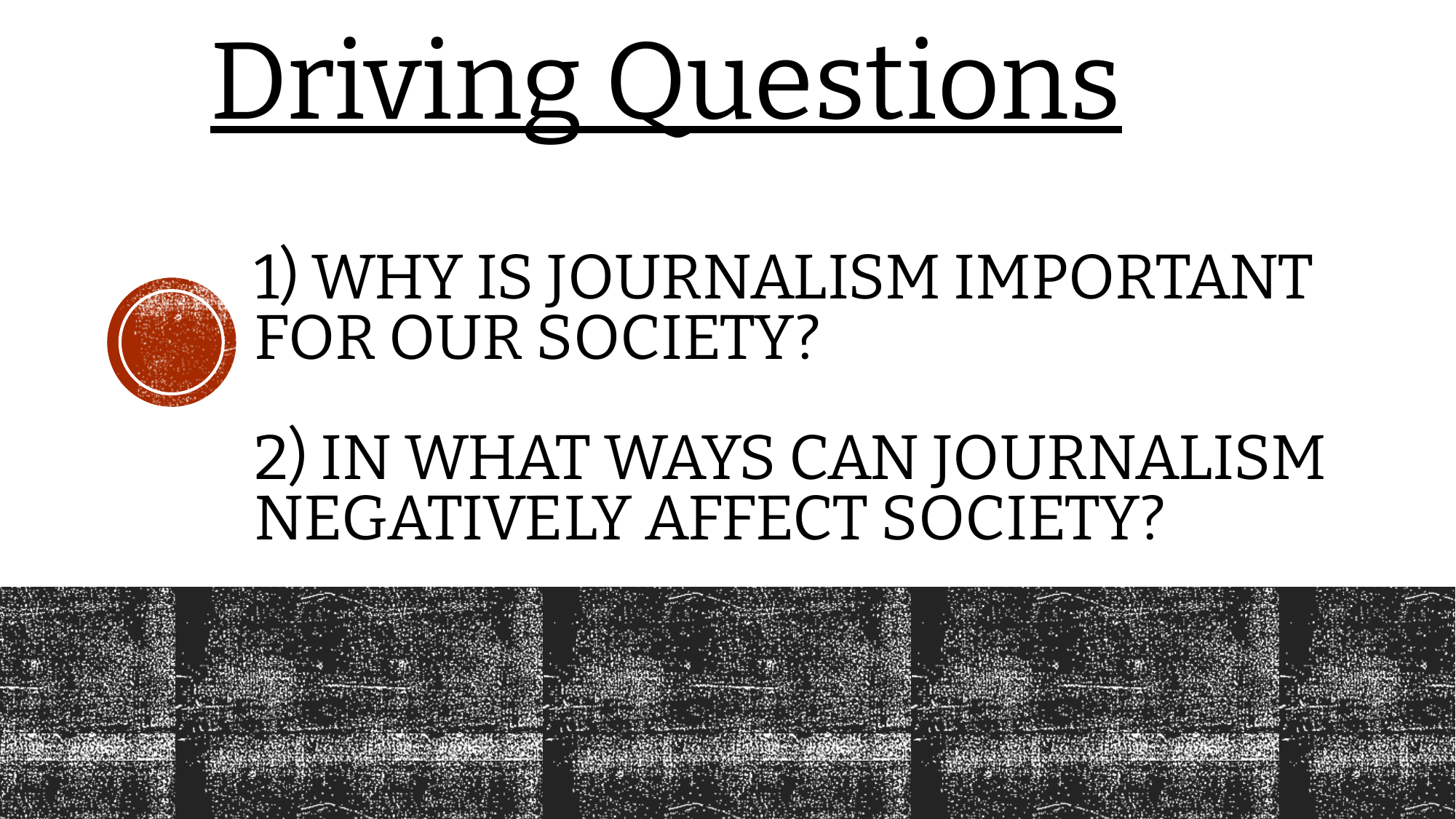

Driving Questions
# 1) Why is journalism important for our society? 2) In what ways can journalism negatively affect society?